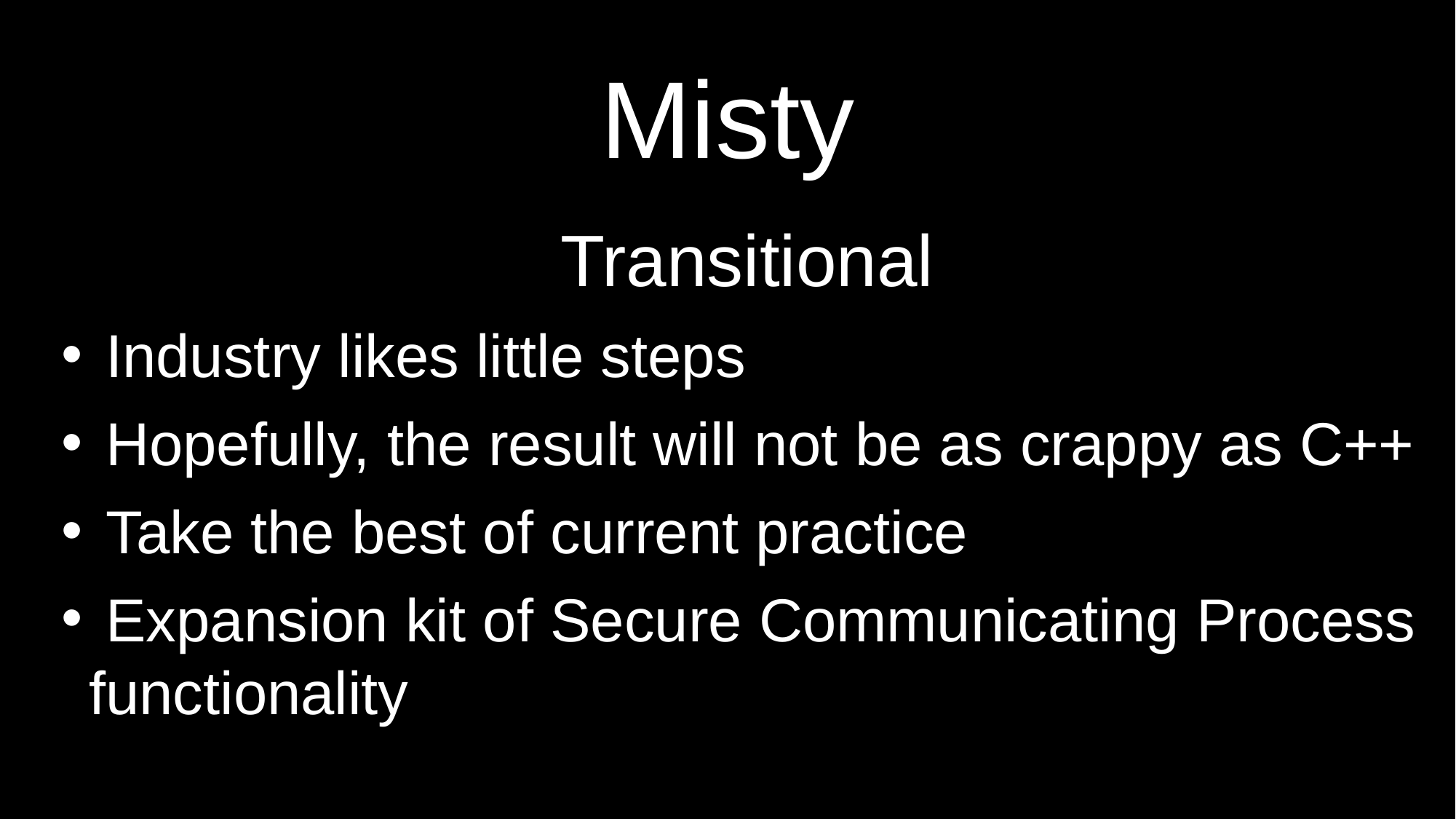

# Misty
Transitional
 Industry likes little steps
 Hopefully, the result will not be as crappy as C++
 Take the best of current practice
 Expansion kit of Secure Communicating Process functionality